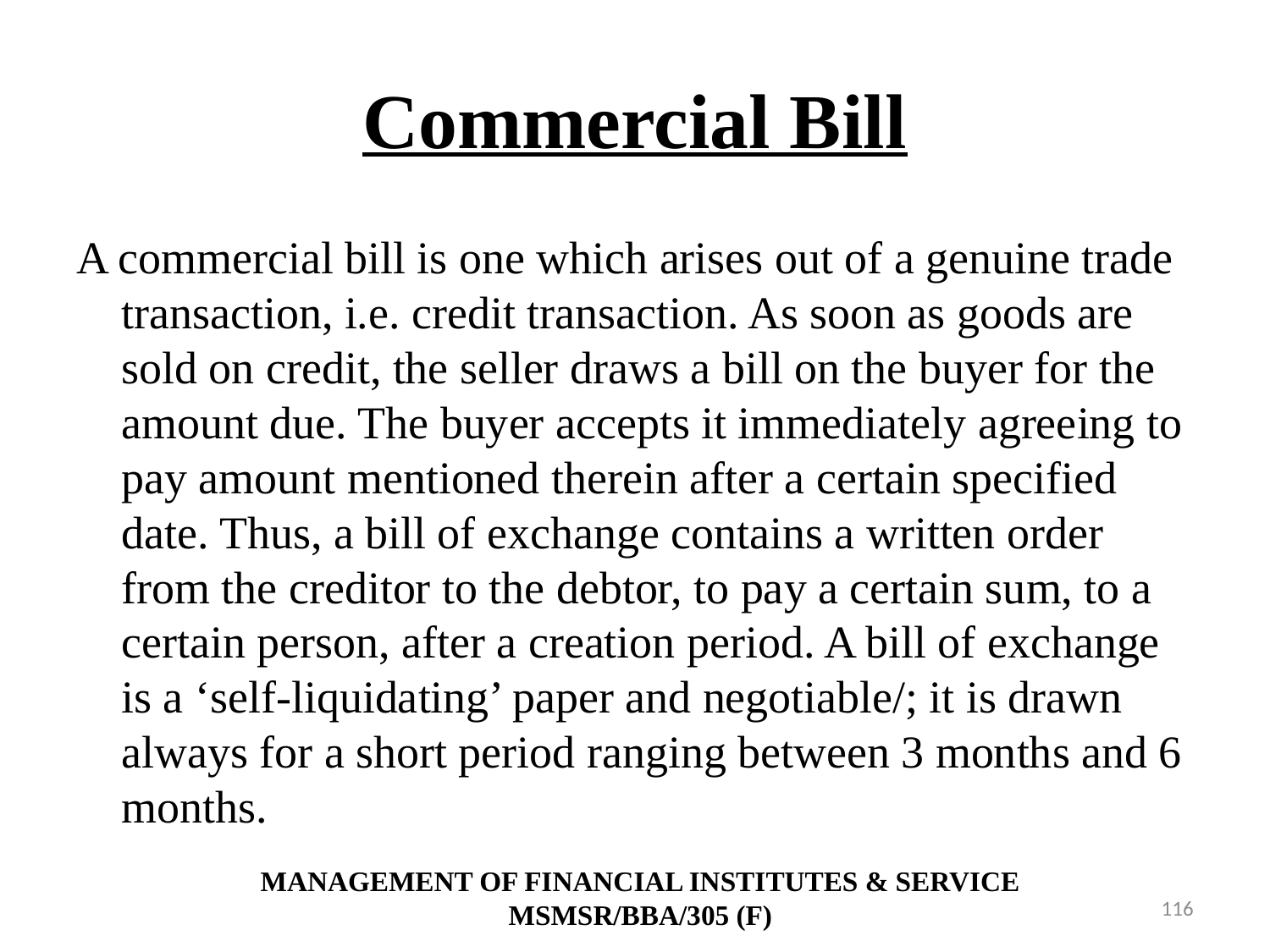

# Commercial Bill
A commercial bill is one which arises out of a genuine trade transaction, i.e. credit transaction. As soon as goods are sold on credit, the seller draws a bill on the buyer for the amount due. The buyer accepts it immediately agreeing to pay amount mentioned therein after a certain specified date. Thus, a bill of exchange contains a written order from the creditor to the debtor, to pay a certain sum, to a certain person, after a creation period. A bill of exchange is a ‘self-liquidating’ paper and negotiable/; it is drawn always for a short period ranging between 3 months and 6 months.
MANAGEMENT OF FINANCIAL INSTITUTES & SERVICE
MSMSR/BBA/305 (F)
116